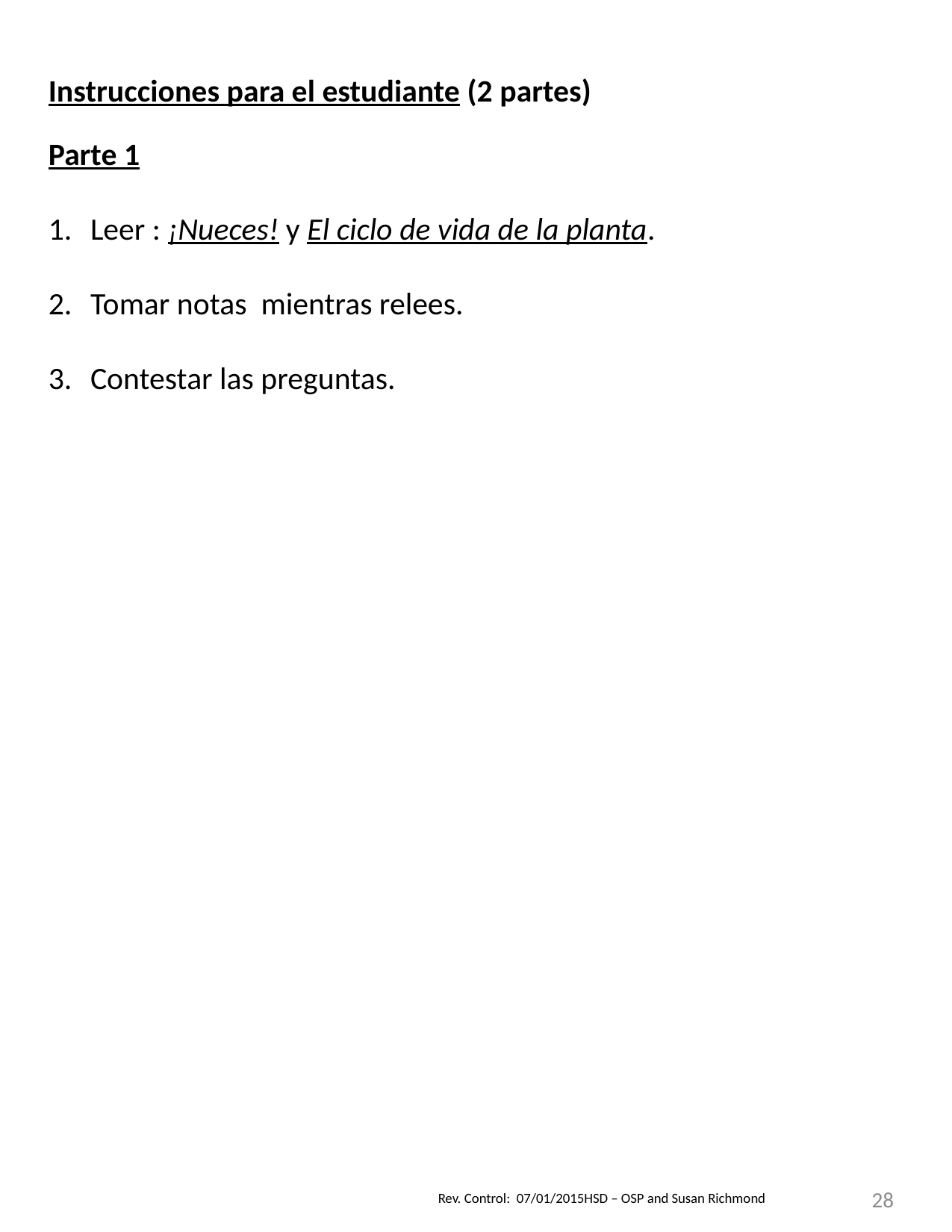

Instrucciones para el estudiante (2 partes)

Parte 1

Leer : ¡Nueces! y El ciclo de vida de la planta.

Tomar notas  mientras relees.

Contestar las preguntas.

28